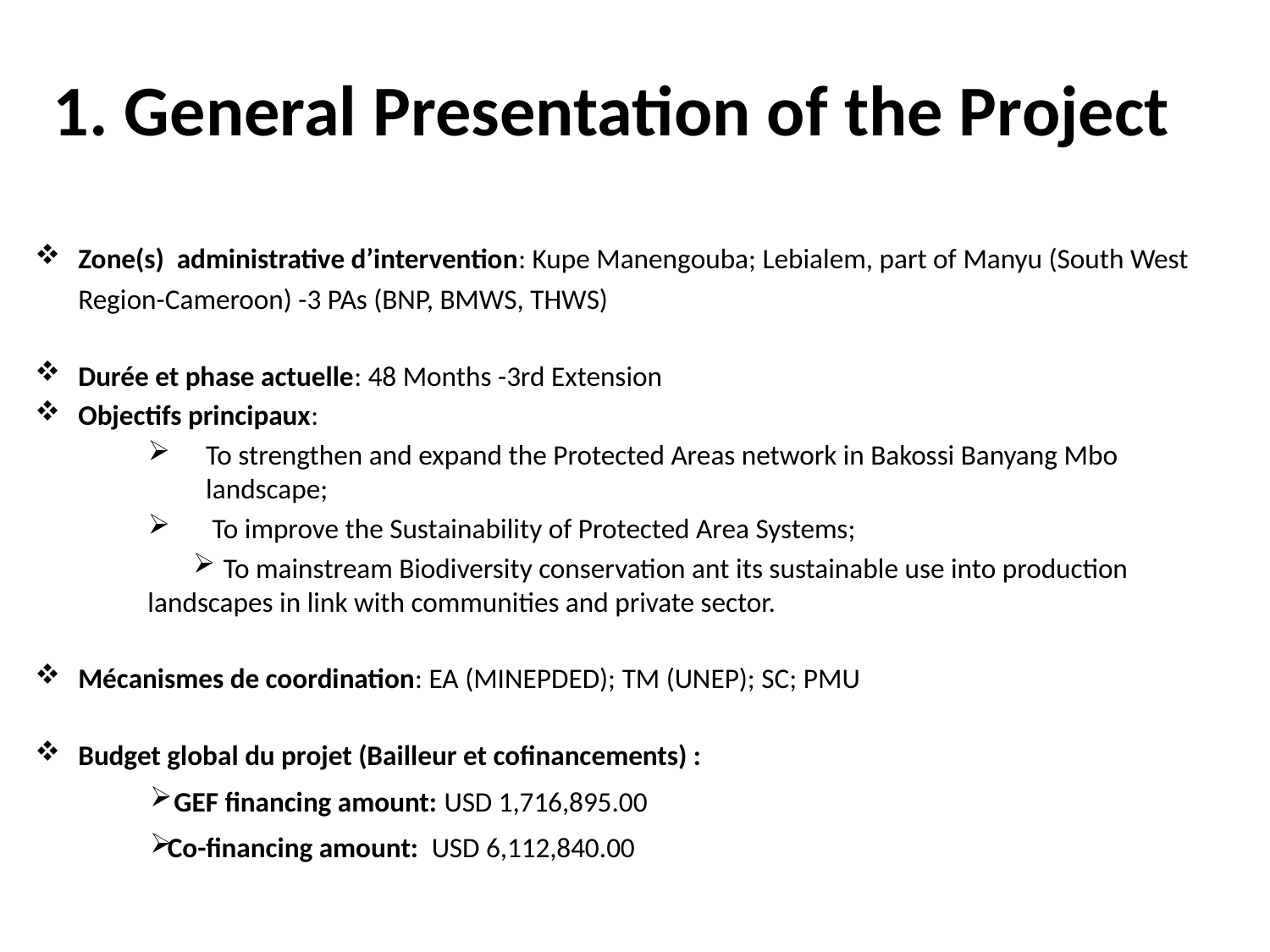

# 1. General Presentation of the Project

Zone(s)  administrative d’intervention: Kupe Manengouba; Lebialem, part of Manyu (South West Region-Cameroon) -3 PAs (BNP, BMWS, THWS)
Durée et phase actuelle: 48 Months -3rd Extension
Objectifs principaux:
To strengthen and expand the Protected Areas network in Bakossi Banyang Mbo landscape;
 To improve the Sustainability of Protected Area Systems;
   To mainstream Biodiversity conservation ant its sustainable use into production landscapes in link with communities and private sector.
Mécanismes de coordination: EA (MINEPDED); TM (UNEP); SC; PMU
Budget global du projet (Bailleur et cofinancements) :
  GEF financing amount: USD 1,716,895.00
 Co-financing amount:  USD 6,112,840.00